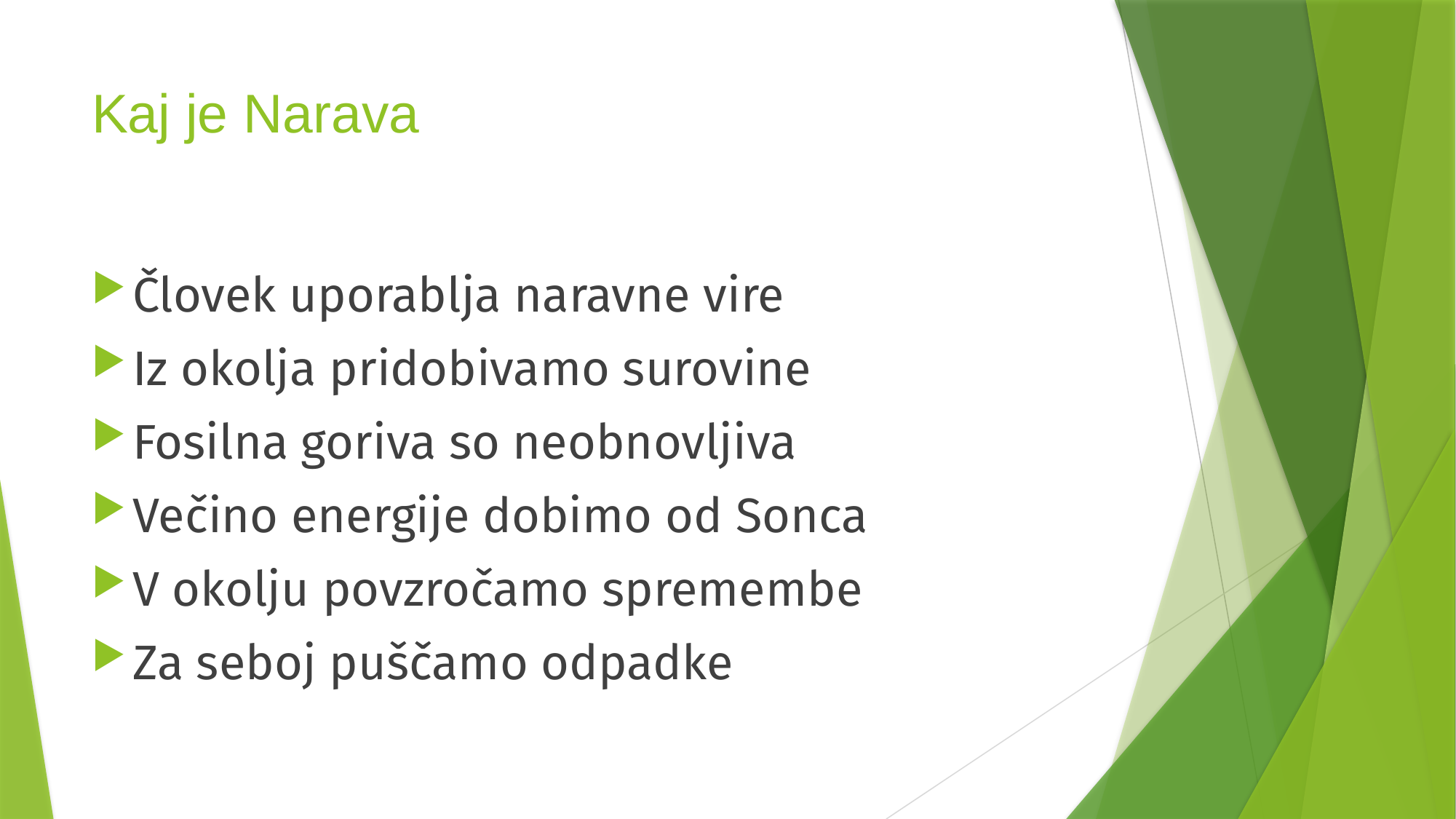

# Kaj je Narava
Človek uporablja naravne vire
Iz okolja pridobivamo surovine
Fosilna goriva so neobnovljiva
Večino energije dobimo od Sonca
V okolju povzročamo spremembe
Za seboj puščamo odpadke